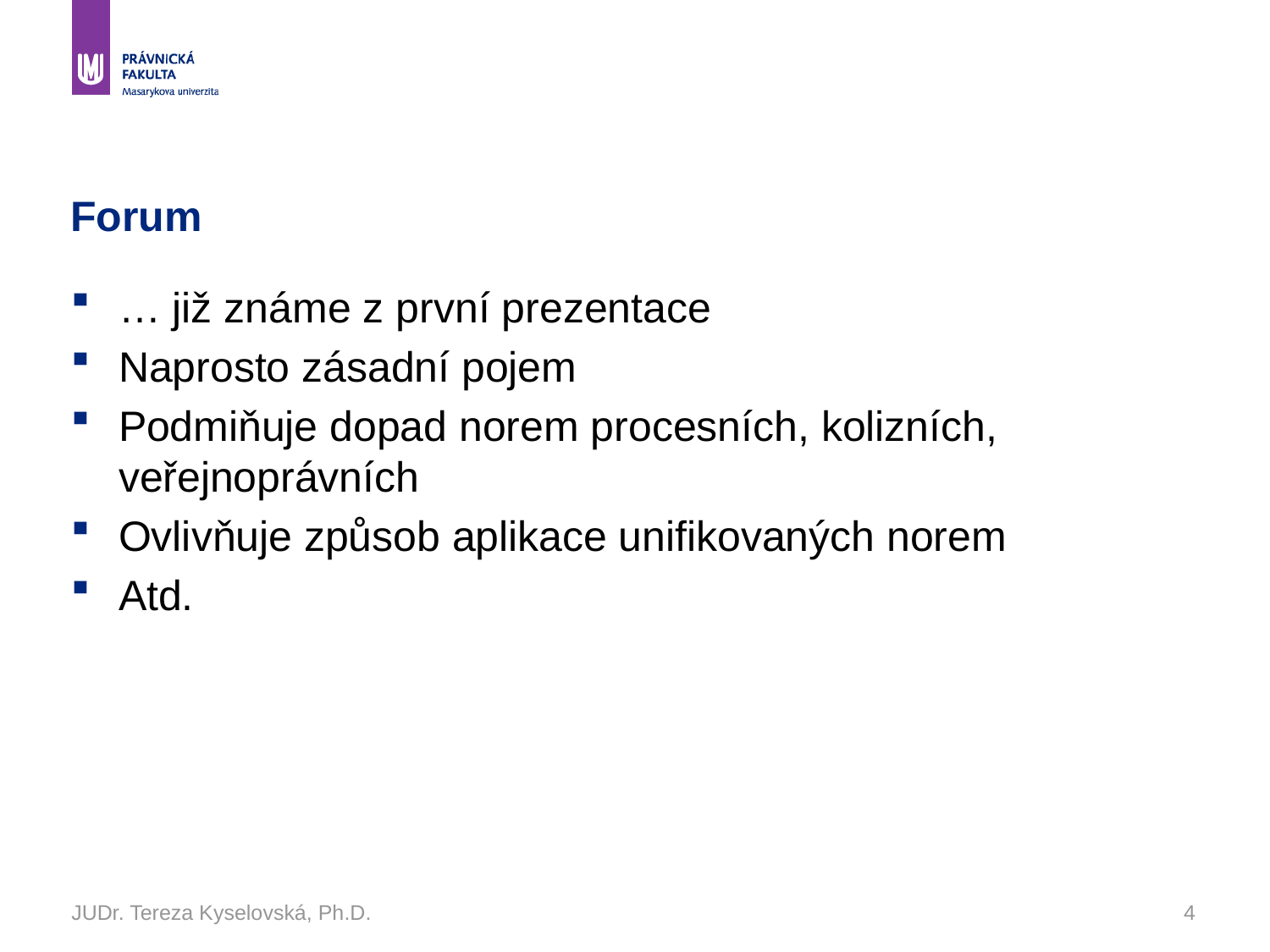

# Forum
… již známe z první prezentace
Naprosto zásadní pojem
Podmiňuje dopad norem procesních, kolizních, veřejnoprávních
Ovlivňuje způsob aplikace unifikovaných norem
Atd.
JUDr. Tereza Kyselovská, Ph.D.
4